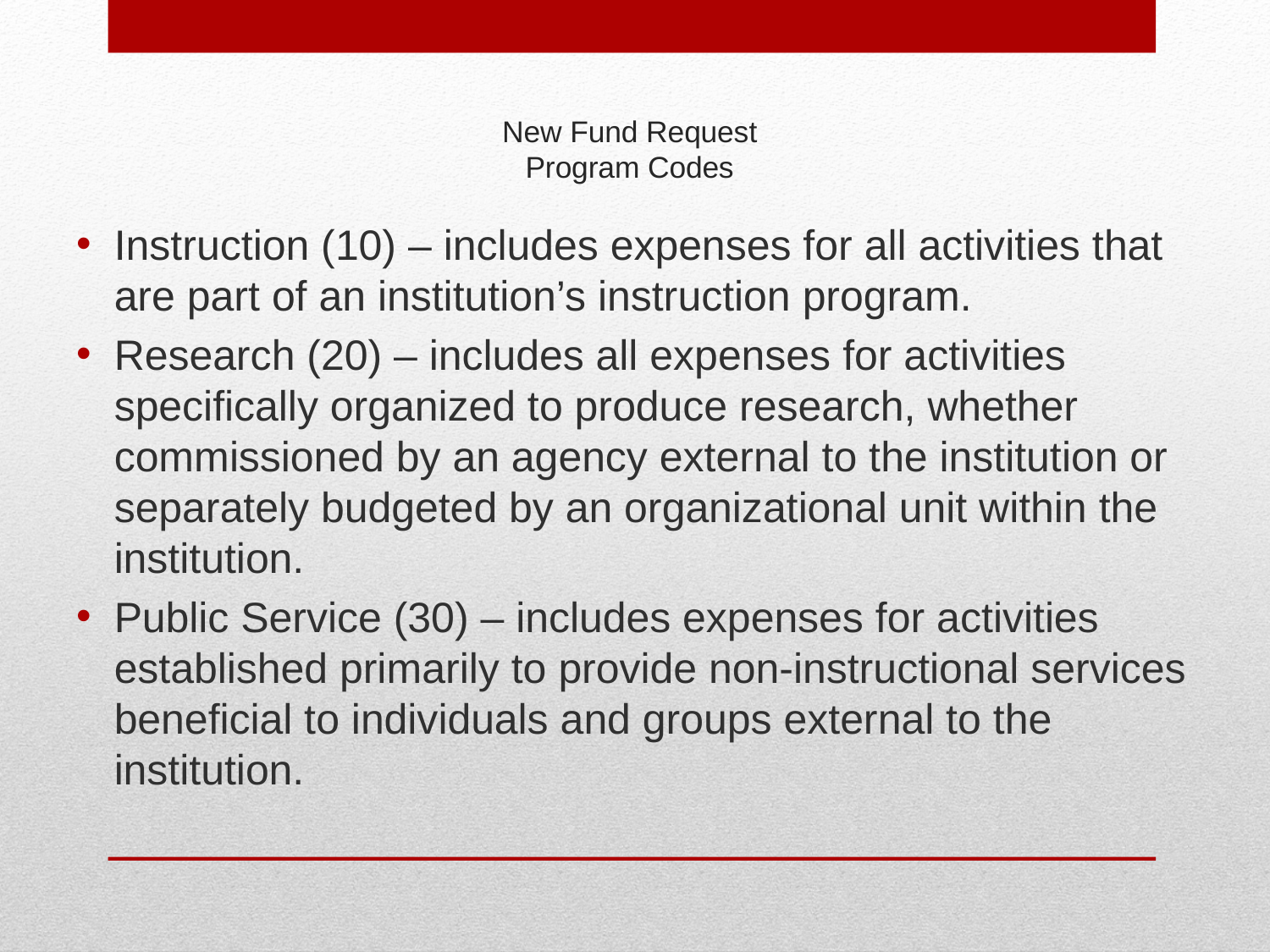

# New Fund Request Program Codes
Instruction (10) – includes expenses for all activities that are part of an institution’s instruction program.
Research (20) – includes all expenses for activities specifically organized to produce research, whether commissioned by an agency external to the institution or separately budgeted by an organizational unit within the institution.
Public Service (30) – includes expenses for activities established primarily to provide non-instructional services beneficial to individuals and groups external to the institution.